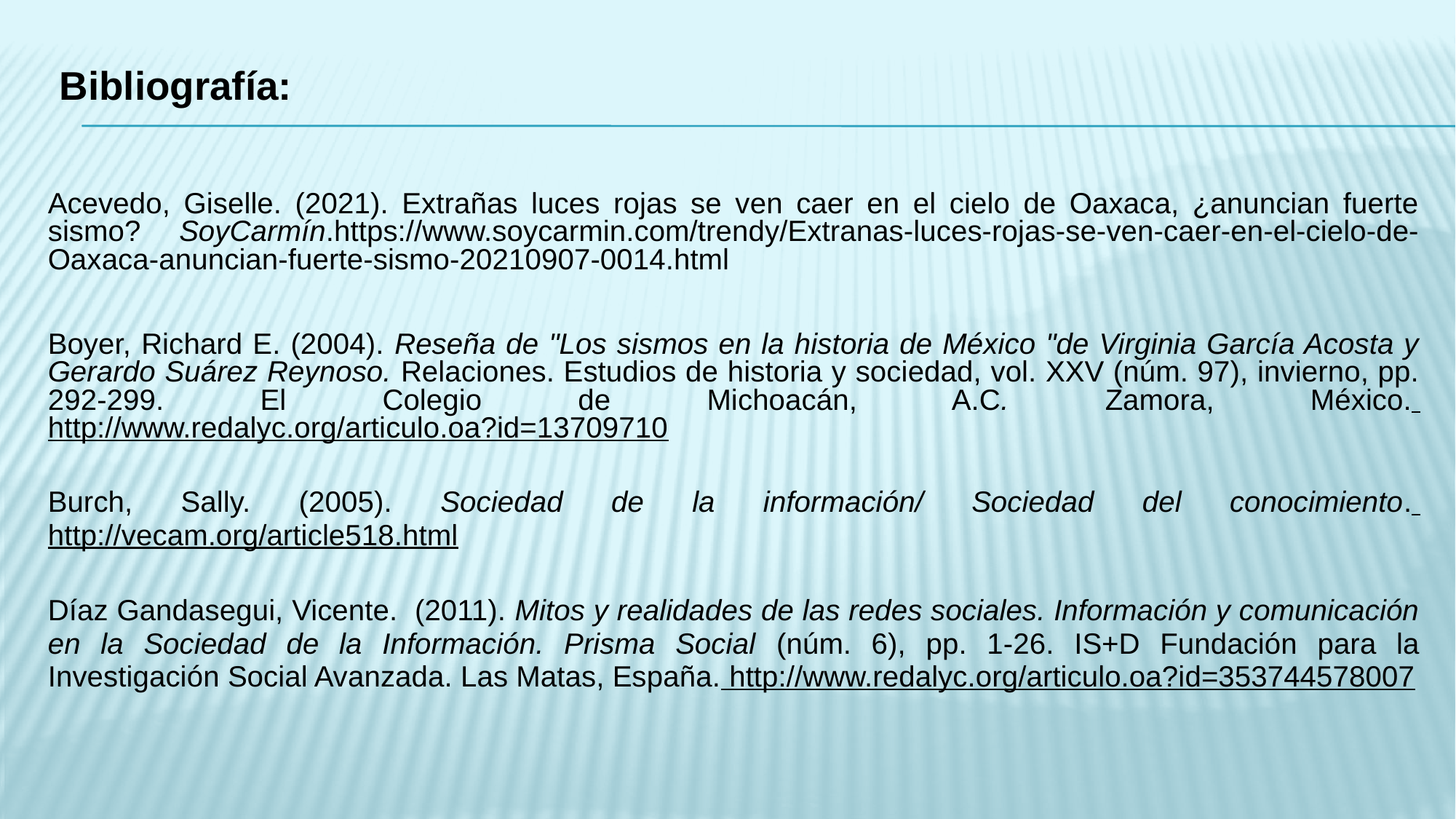

# Bibliografía:
Acevedo, Giselle. (2021). Extrañas luces rojas se ven caer en el cielo de Oaxaca, ¿anuncian fuerte sismo? SoyCarmín.https://www.soycarmin.com/trendy/Extranas-luces-rojas-se-ven-caer-en-el-cielo-de-Oaxaca-anuncian-fuerte-sismo-20210907-0014.html

Boyer, Richard E. (2004). Reseña de "Los sismos en la historia de México "de Virginia García Acosta y Gerardo Suárez Reynoso. Relaciones. Estudios de historia y sociedad, vol. XXV (núm. 97), invierno, pp. 292-299. El Colegio de Michoacán, A.C. Zamora, México. http://www.redalyc.org/articulo.oa?id=13709710

Burch, Sally. (2005). Sociedad de la información/ Sociedad del conocimiento. http://vecam.org/article518.html

Díaz Gandasegui, Vicente.  (2011). Mitos y realidades de las redes sociales. Información y comunicación en la Sociedad de la Información. Prisma Social (núm. 6), pp. 1-26. IS+D Fundación para la Investigación Social Avanzada. Las Matas, España. http://www.redalyc.org/articulo.oa?id=353744578007